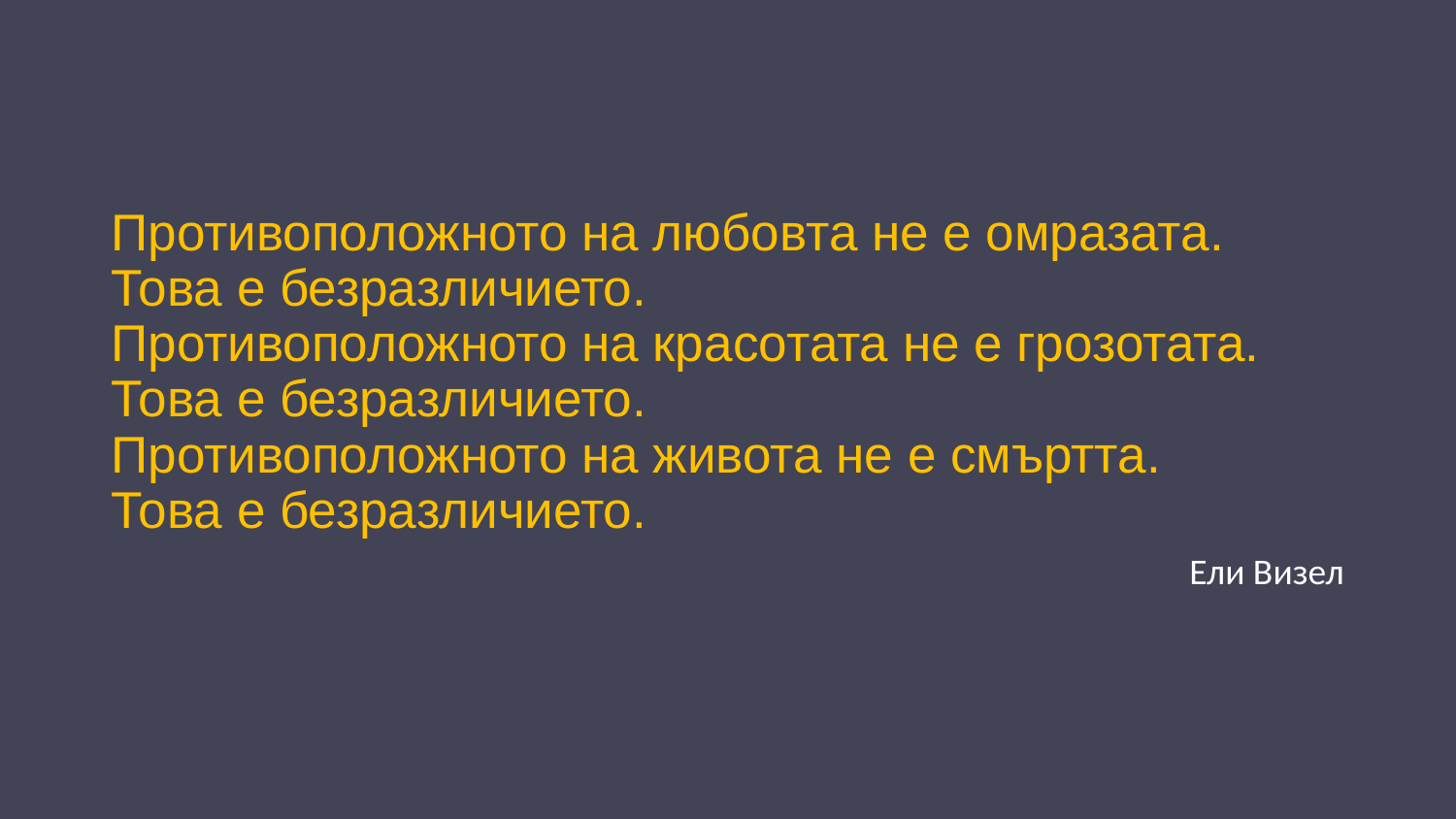

# Противоположното на любовта не е омразата. Това е безразличието. Противоположното на красотата не е грозотата. Това е безразличието. Противоположното на живота не е смъртта. Това е безразличието.
Ели Визел